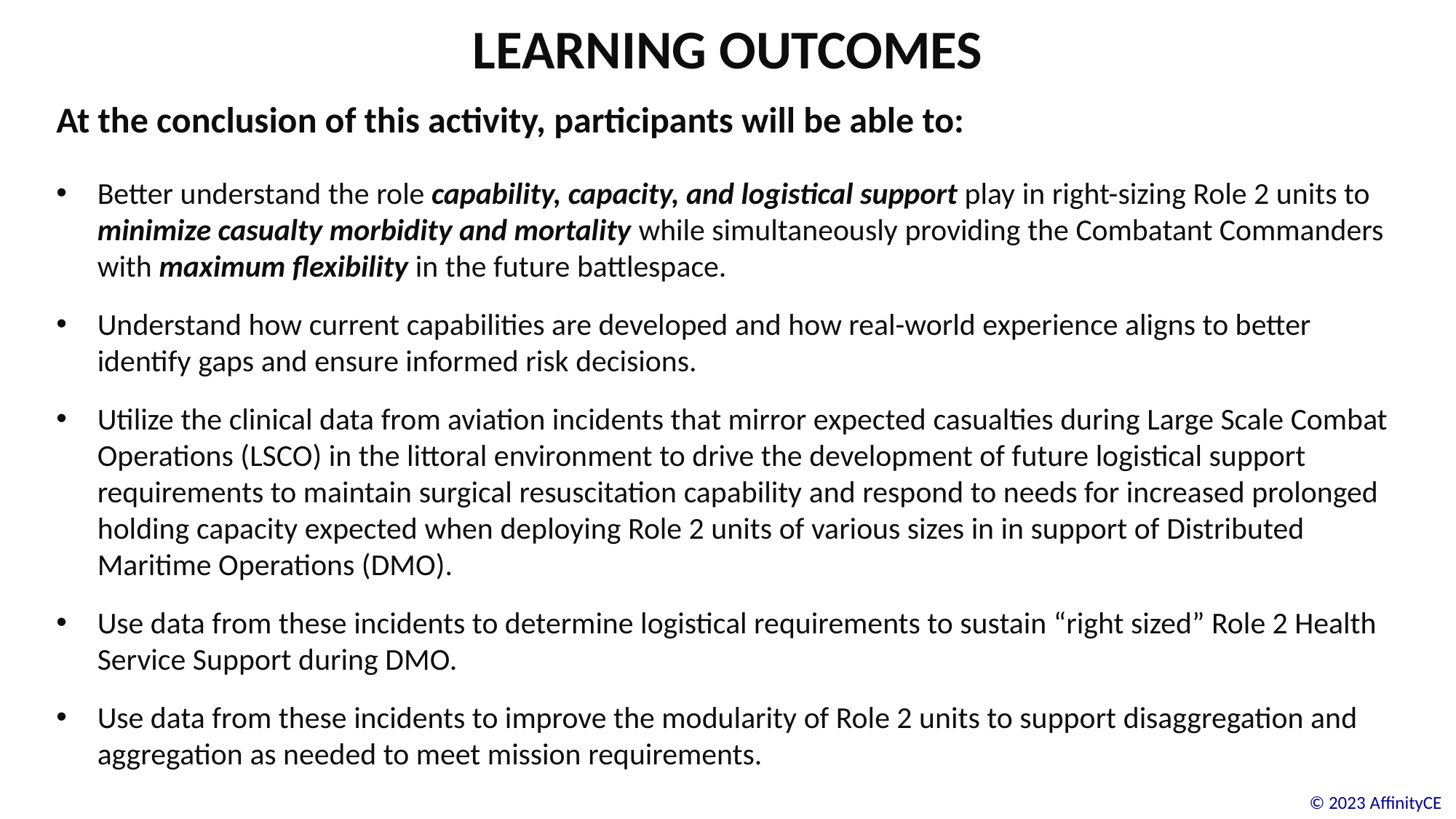

# Learning outcomes
At the conclusion of this activity, participants will be able to:

Better understand the role capability, capacity, and logistical support play in right-sizing Role 2 units to minimize casualty morbidity and mortality while simultaneously providing the Combatant Commanders with maximum flexibility in the future battlespace.

Understand how current capabilities are developed and how real-world experience aligns to better identify gaps and ensure informed risk decisions.

Utilize the clinical data from aviation incidents that mirror expected casualties during Large Scale Combat Operations (LSCO) in the littoral environment to drive the development of future logistical support requirements to maintain surgical resuscitation capability and respond to needs for increased prolonged holding capacity expected when deploying Role 2 units of various sizes in in support of Distributed Maritime Operations (DMO).

Use data from these incidents to determine logistical requirements to sustain “right sized” Role 2 Health Service Support during DMO.

Use data from these incidents to improve the modularity of Role 2 units to support disaggregation and aggregation as needed to meet mission requirements.
©️ 2023 AffinityCE